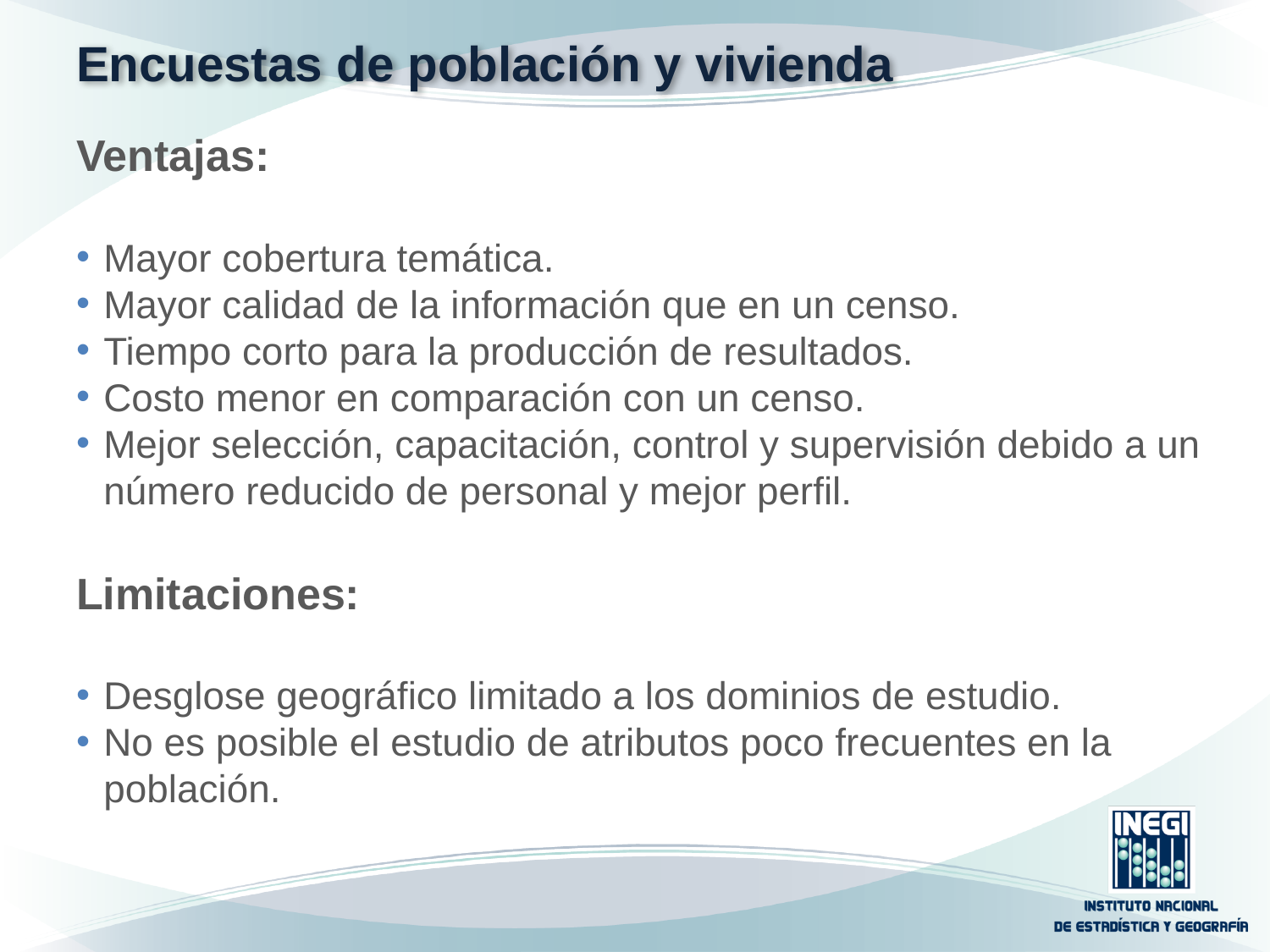

# Encuestas de población y vivienda
Ventajas:

Mayor cobertura temática.
Mayor calidad de la información que en un censo.
Tiempo corto para la producción de resultados.
Costo menor en comparación con un censo.
Mejor selección, capacitación, control y supervisión debido a un número reducido de personal y mejor perfil.

Limitaciones:

Desglose geográfico limitado a los dominios de estudio.
No es posible el estudio de atributos poco frecuentes en la población.